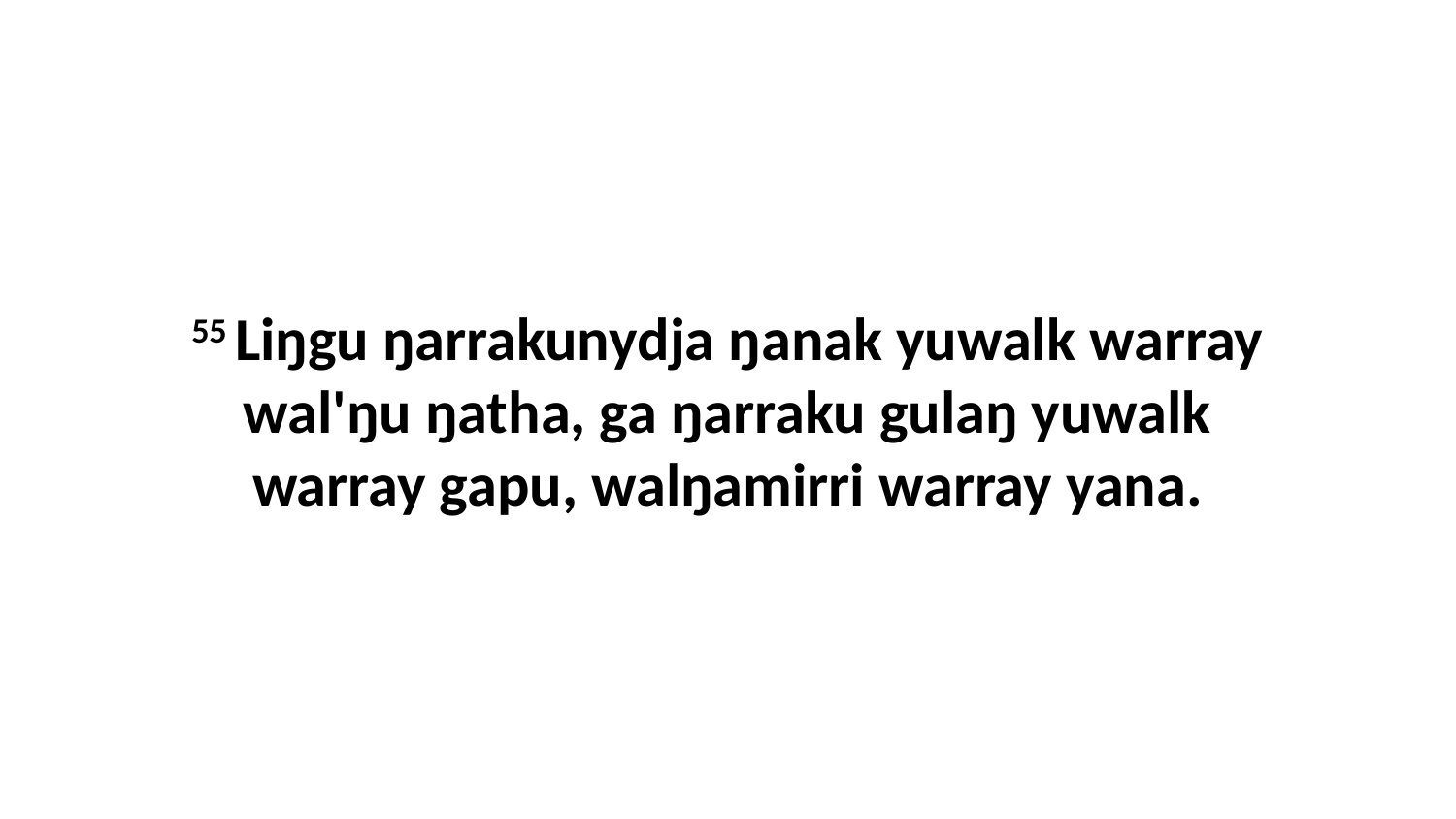

55 Liŋgu ŋarrakunydja ŋanak yuwalk warray wal'ŋu ŋatha, ga ŋarraku gulaŋ yuwalk warray gapu, walŋamirri warray yana.